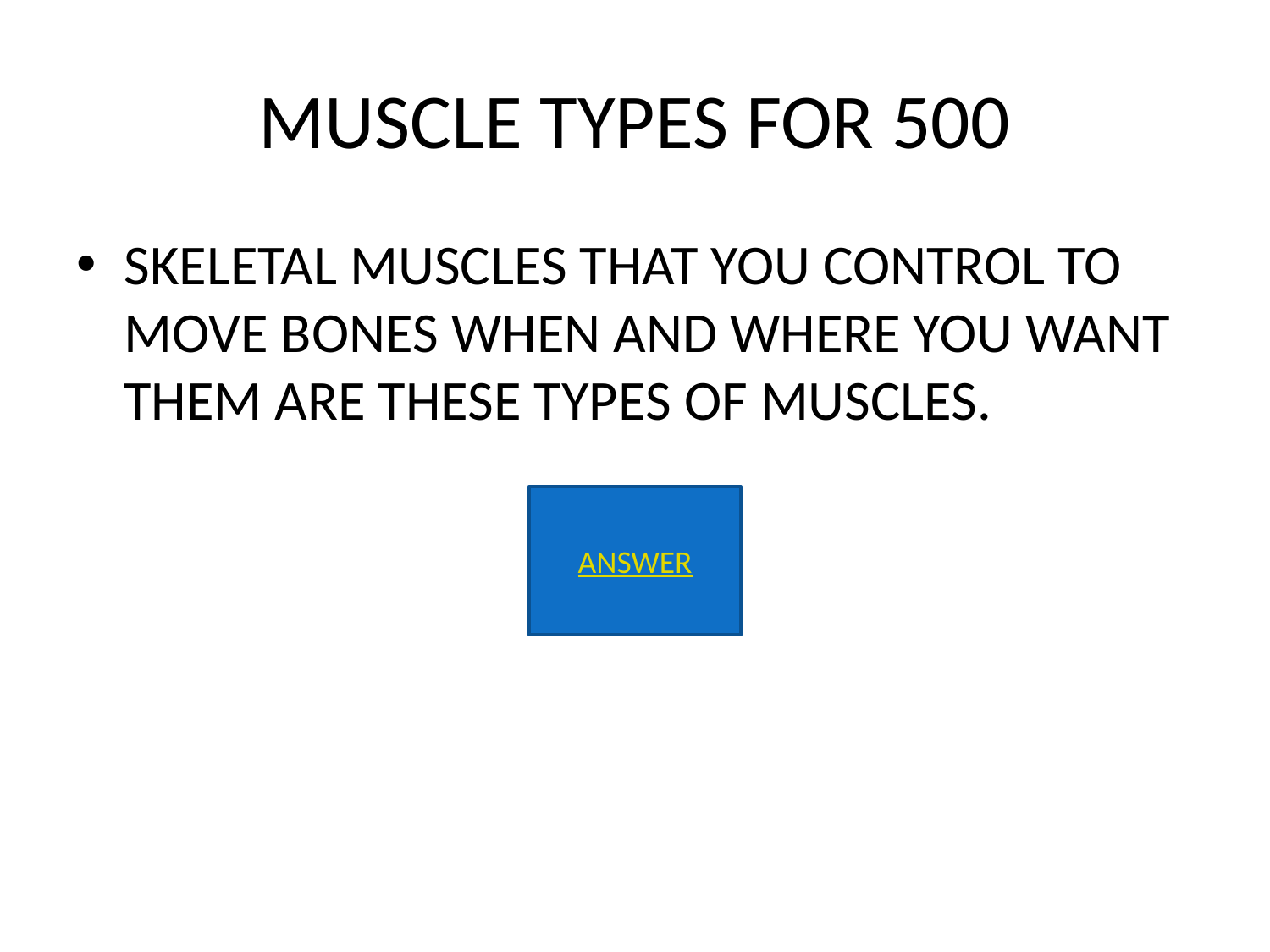

# MUSCLE TYPES FOR 500
SKELETAL MUSCLES THAT YOU CONTROL TO MOVE BONES WHEN AND WHERE YOU WANT THEM ARE THESE TYPES OF MUSCLES.
ANSWER